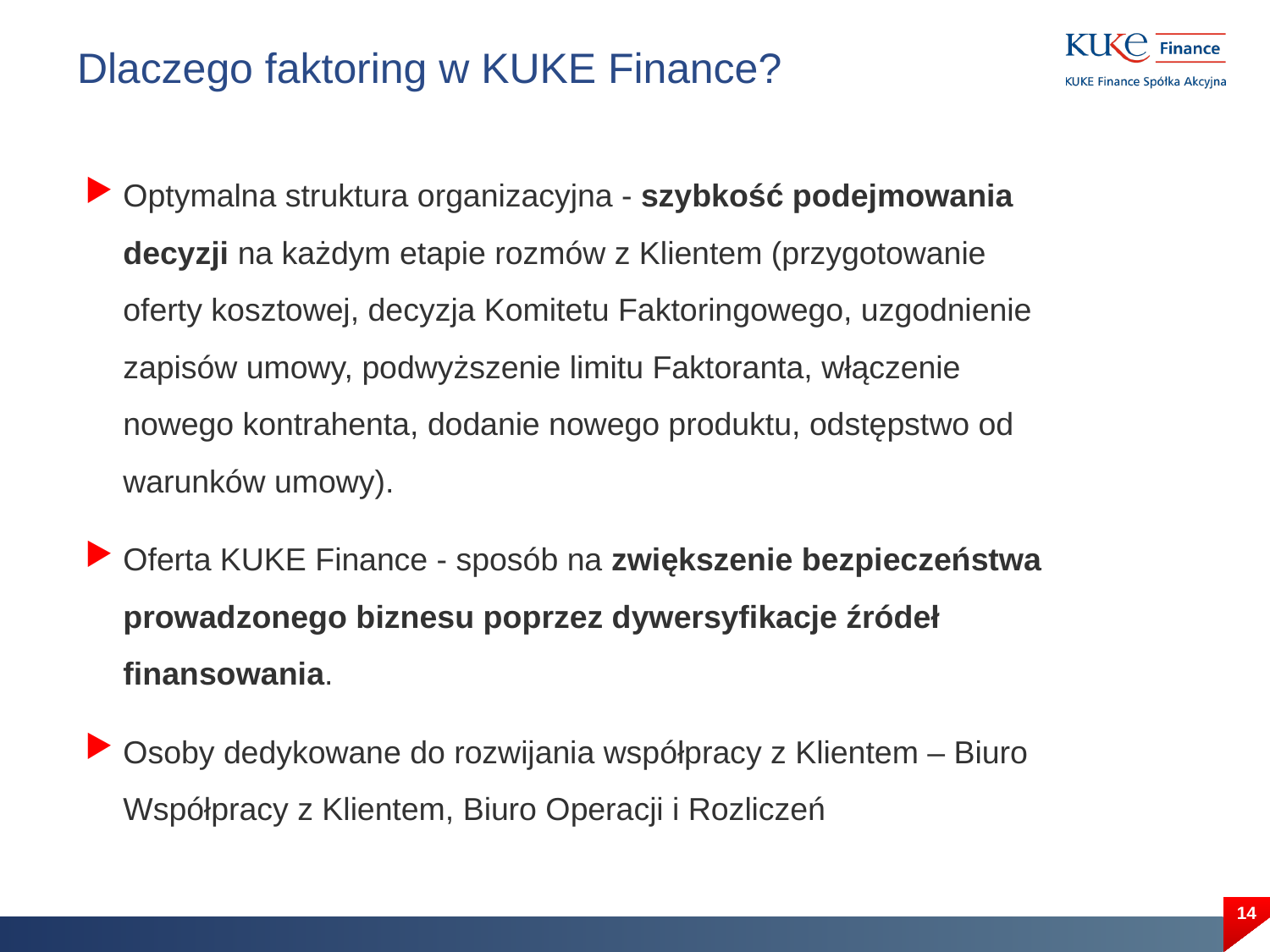

# Dlaczego faktoring w KUKE Finance?
Optymalna struktura organizacyjna - szybkość podejmowania decyzji na każdym etapie rozmów z Klientem (przygotowanie oferty kosztowej, decyzja Komitetu Faktoringowego, uzgodnienie zapisów umowy, podwyższenie limitu Faktoranta, włączenie nowego kontrahenta, dodanie nowego produktu, odstępstwo od warunków umowy).
Oferta KUKE Finance - sposób na zwiększenie bezpieczeństwa prowadzonego biznesu poprzez dywersyfikacje źródeł finansowania.
Osoby dedykowane do rozwijania współpracy z Klientem – Biuro Współpracy z Klientem, Biuro Operacji i Rozliczeń

14